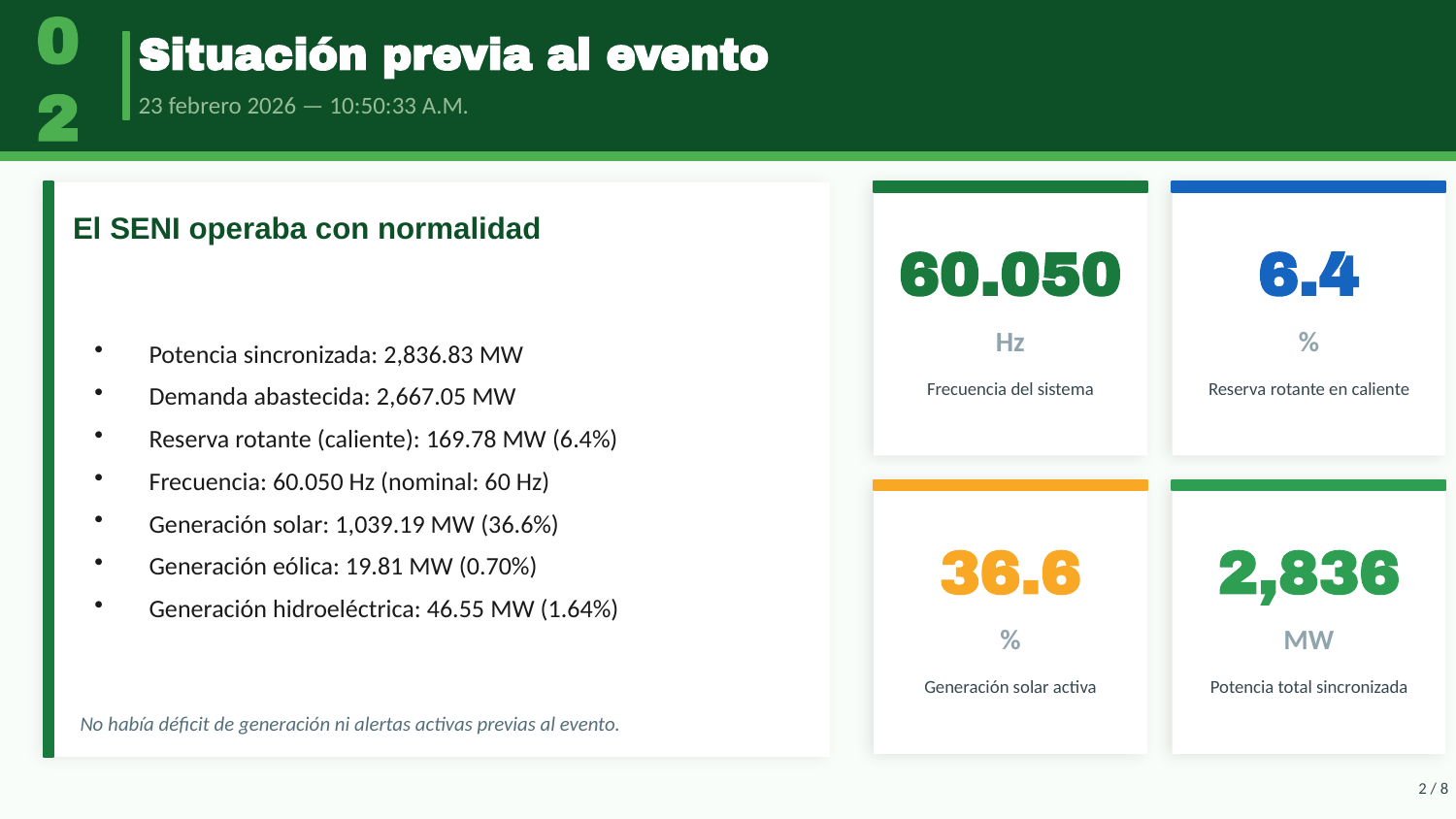

02
Situación previa al evento

23 febrero 2026 — 10:50:33 A.M.

El SENI operaba con normalidad
60.050
6.4
Potencia sincronizada: 2,836.83 MW
Demanda abastecida: 2,667.05 MW
Reserva rotante (caliente): 169.78 MW (6.4%)
Frecuencia: 60.050 Hz (nominal: 60 Hz)
Generación solar: 1,039.19 MW (36.6%)
Generación eólica: 19.81 MW (0.70%)
Generación hidroeléctrica: 46.55 MW (1.64%)
Hz
%
Frecuencia del sistema
Reserva rotante en caliente

36.6
2,836
%
MW
Generación solar activa
Potencia total sincronizada
No había déficit de generación ni alertas activas previas al evento.
2 / 8